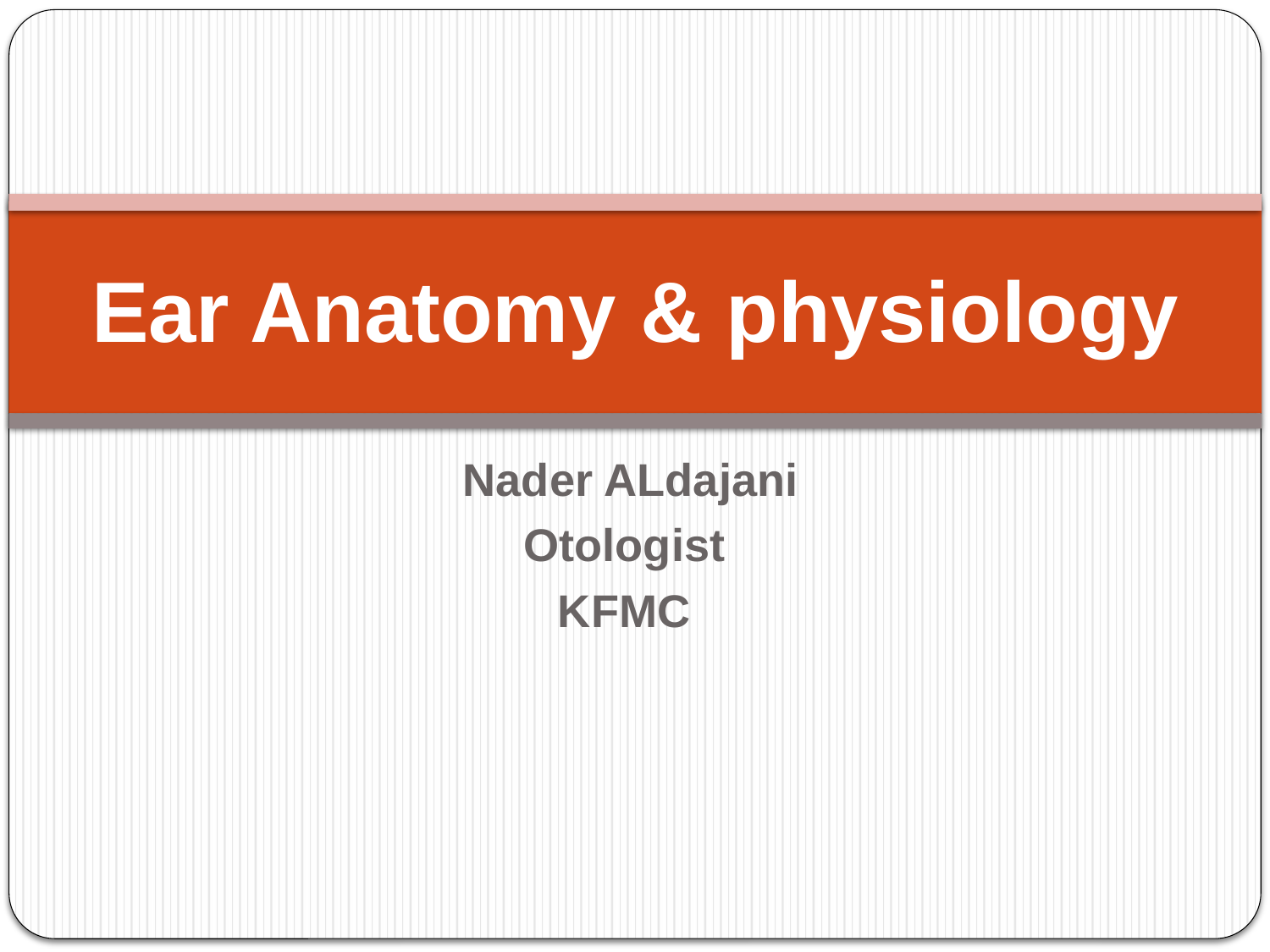

# Ear Anatomy & physiology
 Nader ALdajani
Otologist
KFMC